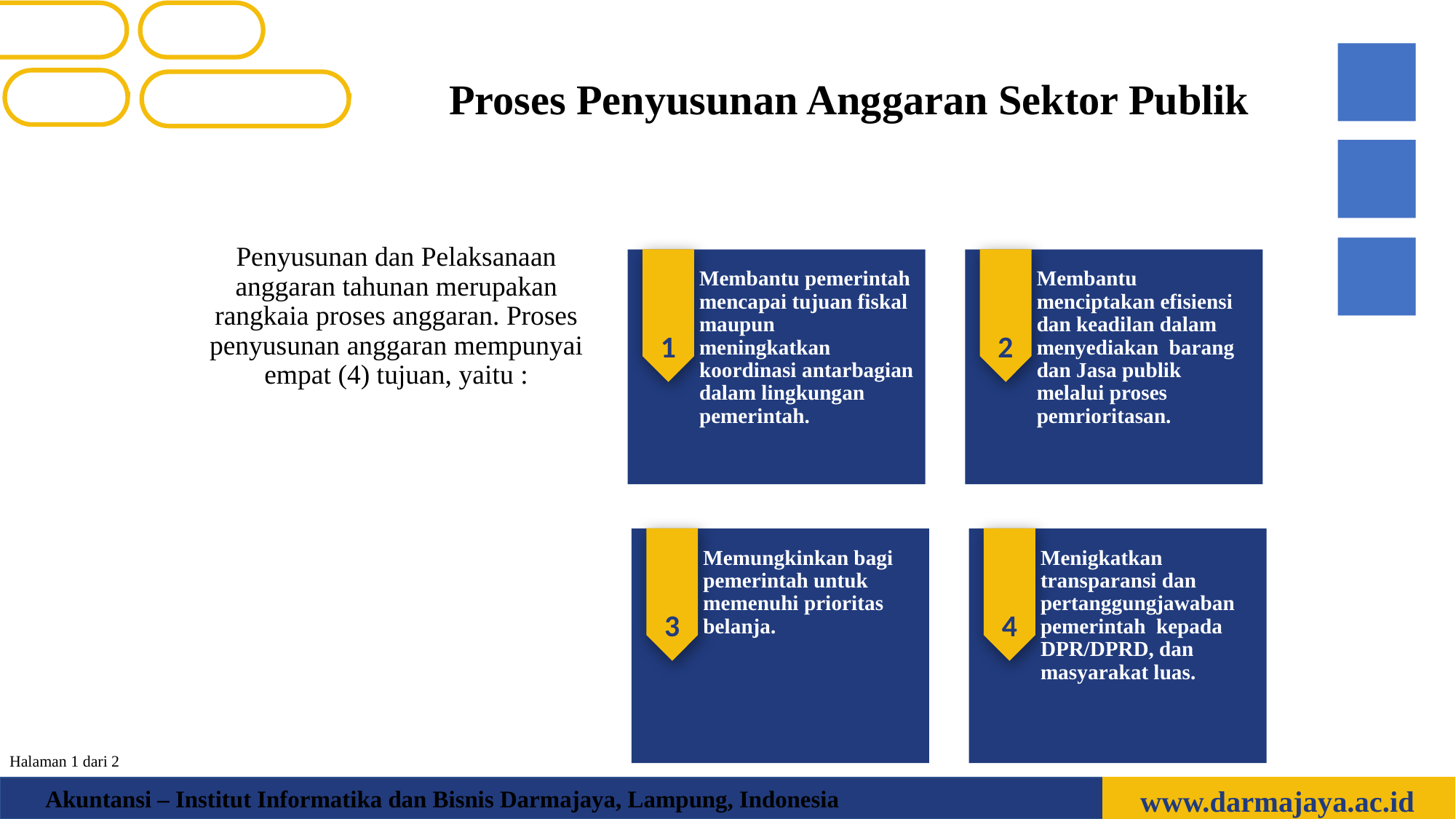

Proses Penyusunan Anggaran Sektor Publik

1

Membantu pemerintah mencapai tujuan fiskal maupun  meningkatkan koordinasi antarbagian dalam lingkungan  pemerintah.

2

Membantu menciptakan efisiensi dan keadilan dalam menyediakan  barang dan Jasa publik melalui proses pemrioritasan.

Penyusunan dan Pelaksanaan anggaran tahunan merupakan rangkaia proses anggaran. Proses penyusunan anggaran mempunyai empat (4) tujuan, yaitu :

3

Memungkinkan bagi pemerintah untuk memenuhi prioritas  belanja.

4

Menigkatkan transparansi dan pertanggungjawaban pemerintah  kepada DPR/DPRD, dan masyarakat luas.

Halaman 1 dari 2

www.darmajaya.ac.id
Akuntansi – Institut Informatika dan Bisnis Darmajaya, Lampung, Indonesia